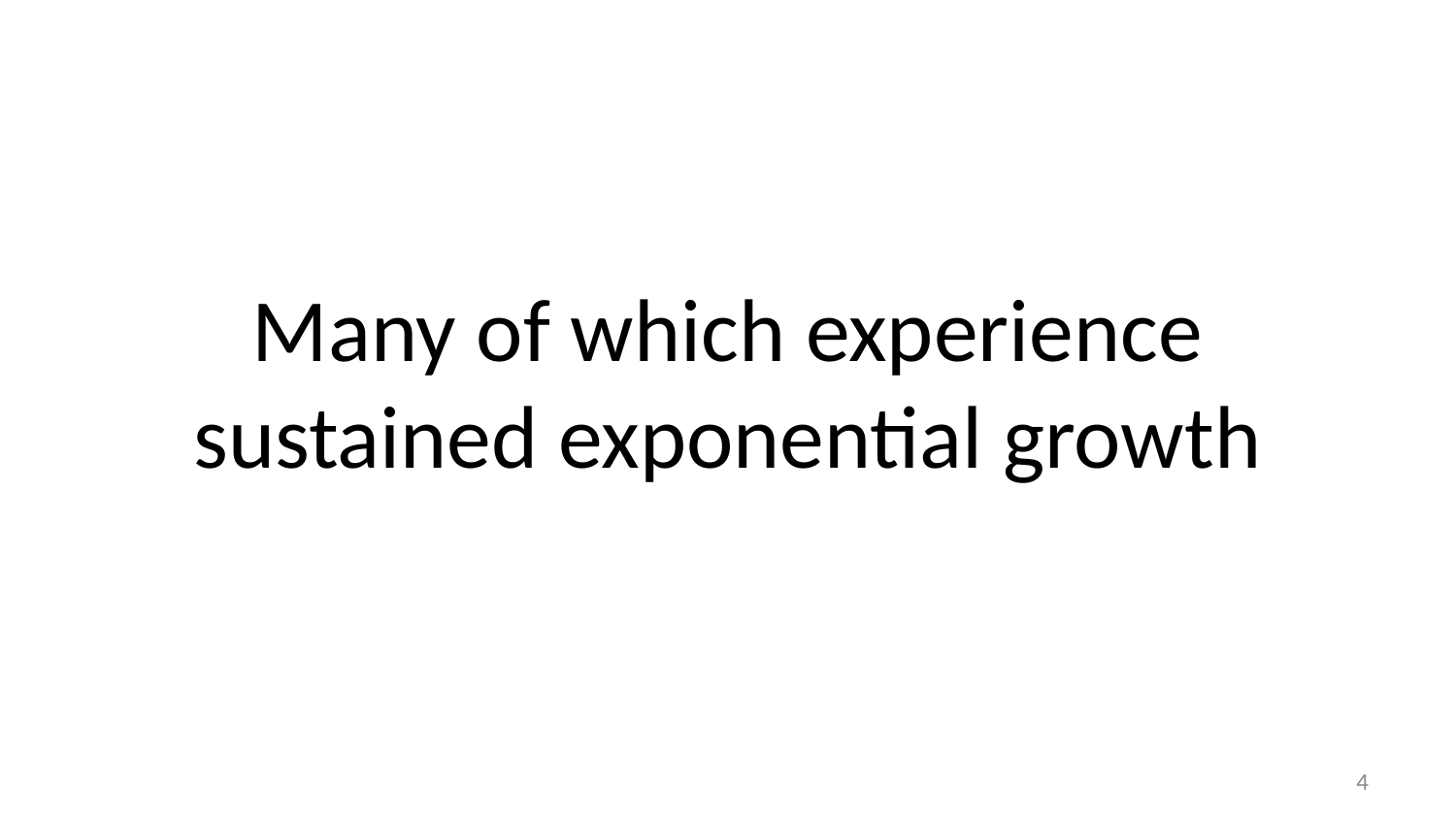

# Many of which experience sustained exponential growth
4